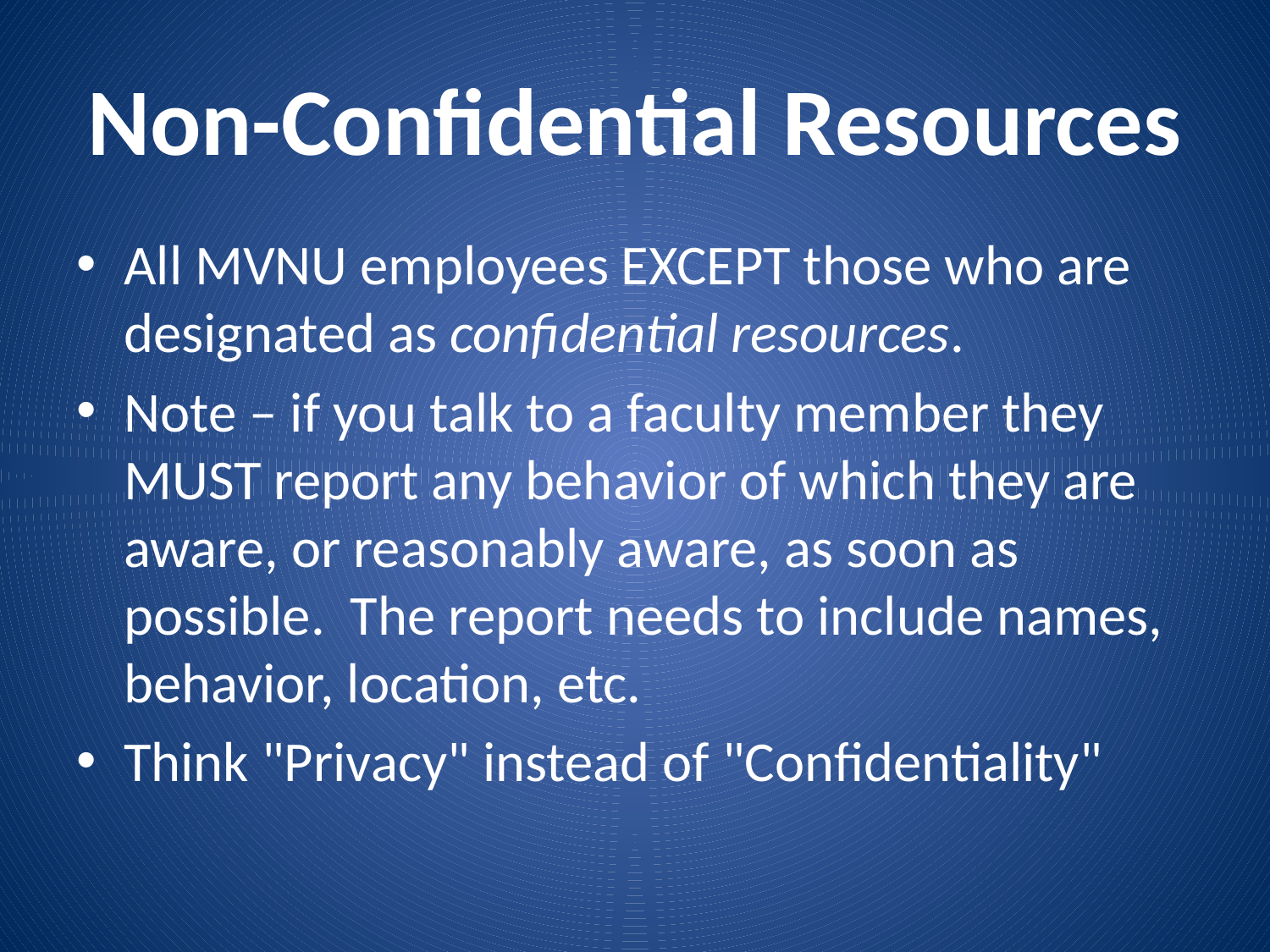

# Non-Confidential Resources
All MVNU employees EXCEPT those who are designated as confidential resources.
Note – if you talk to a faculty member they MUST report any behavior of which they are aware, or reasonably aware, as soon as possible.  The report needs to include names, behavior, location, etc.
Think "Privacy" instead of "Confidentiality"